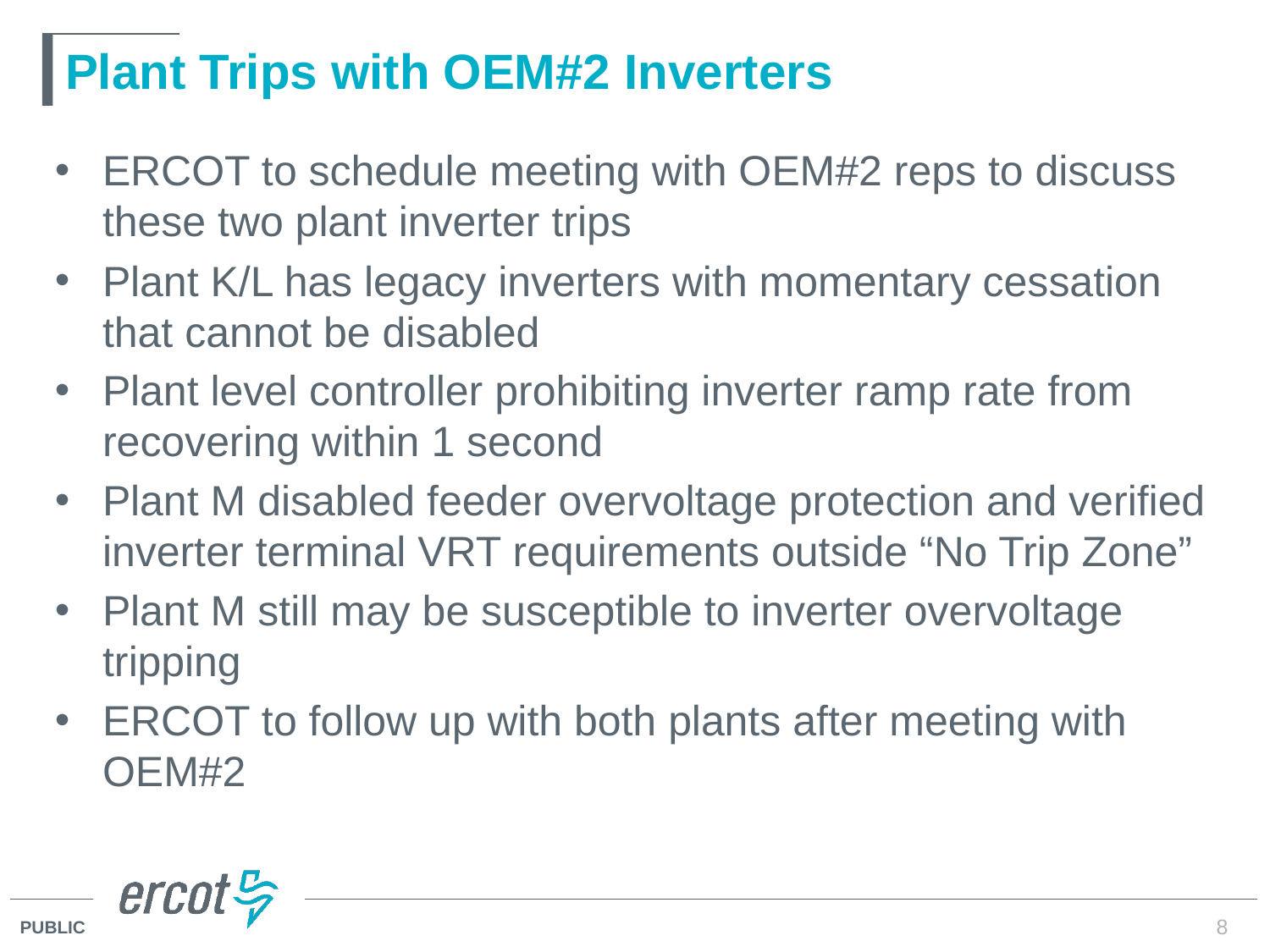

# Plant Trips with OEM#2 Inverters
ERCOT to schedule meeting with OEM#2 reps to discuss these two plant inverter trips
Plant K/L has legacy inverters with momentary cessation that cannot be disabled
Plant level controller prohibiting inverter ramp rate from recovering within 1 second
Plant M disabled feeder overvoltage protection and verified inverter terminal VRT requirements outside “No Trip Zone”
Plant M still may be susceptible to inverter overvoltage tripping
ERCOT to follow up with both plants after meeting with OEM#2

8